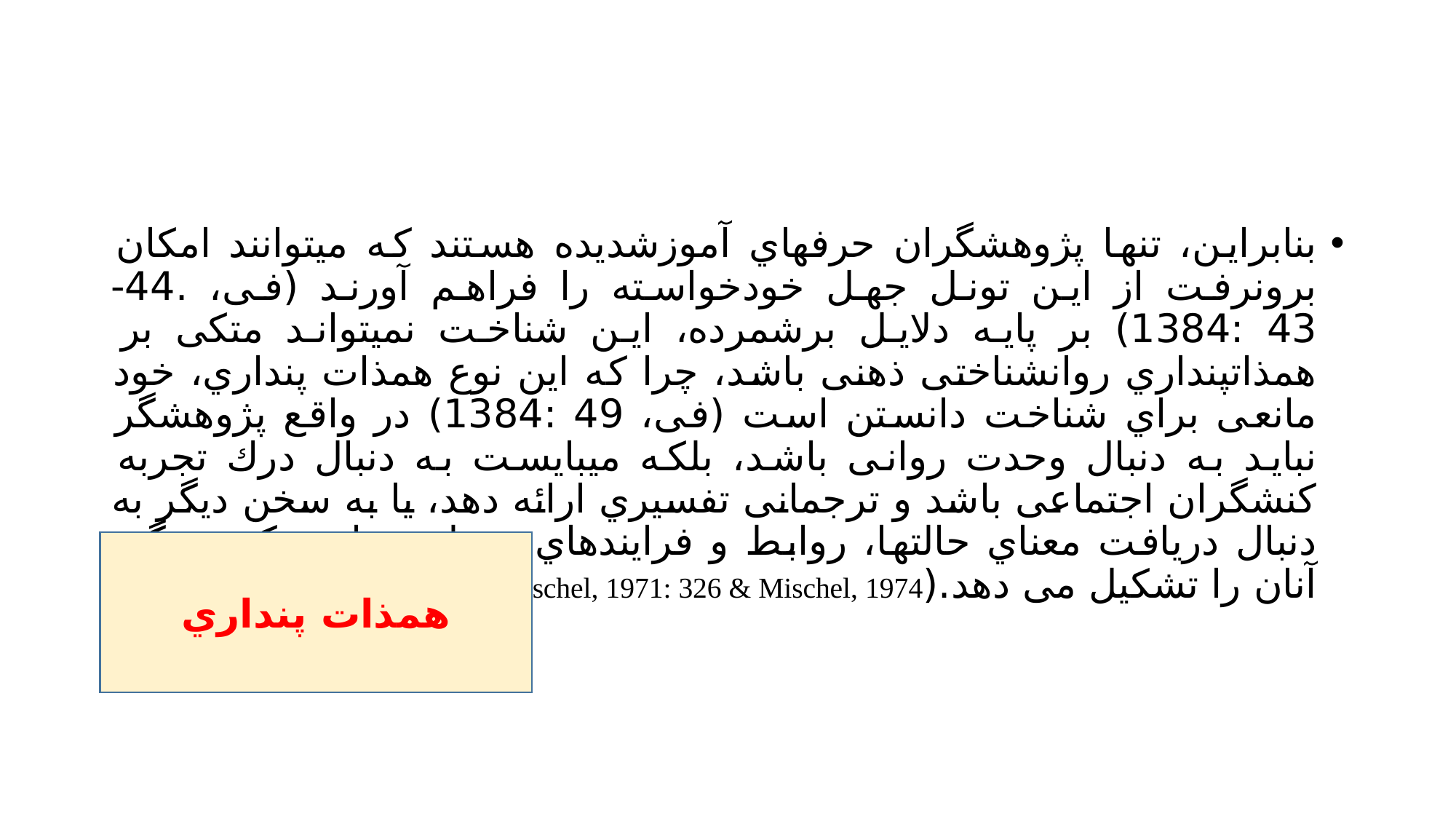

#
بنابراین، تنها پژوهشگران حرفهاي آموزشدیده هستند که میتوانند امکان برونرفت از این تونل جهل خودخواسته را فراهم آورند (فی، .44-43 :1384) بر پایه دلایل برشمرده، این شناخت نمیتواند متکی بر همذاتپنداري روانشناختی ذهنی باشد، چرا که این نوع همذات پنداري، خود مانعی براي شناخت دانستن است (فی، 49 :1384) در واقع پژوهشگر نباید به دنبال وحدت روانی باشد، بلکه میبایست به دنبال درك تجربه کنشگران اجتماعی باشد و ترجمانی تفسیري ارائه دهد، یا به سخن دیگر به دنبال دریافت معناي حالتها، روابط و فرایندهاي مختلفی باشد که زندگی آنان را تشکیل می دهد.(Mischel, 1971: 326 & Mischel, 1974)

همذات پنداري